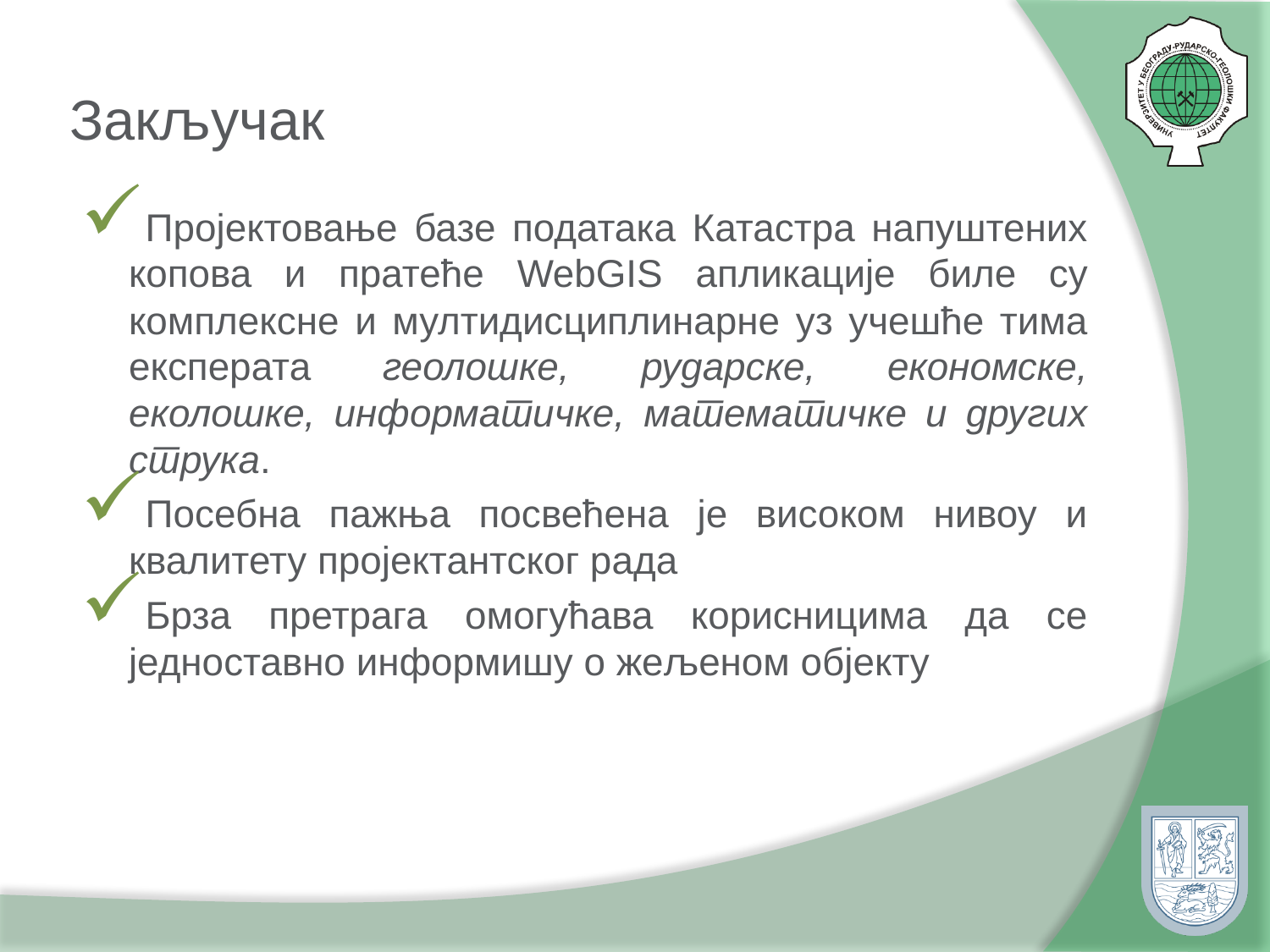

# Закључак
Пројектовање базе података Катастра напуштених копова и пратеће WebGIS апликације биле су комплексне и мултидисциплинарне уз учешће тима експерата геолошке, рударске, економске, еколошке, информатичке, математичке и других струка.
Посебна пажња посвећена је високом нивоу и квалитету пројектантског рада
Брза претрага омогућава корисницима да се једноставно информишу о жељеном објекту